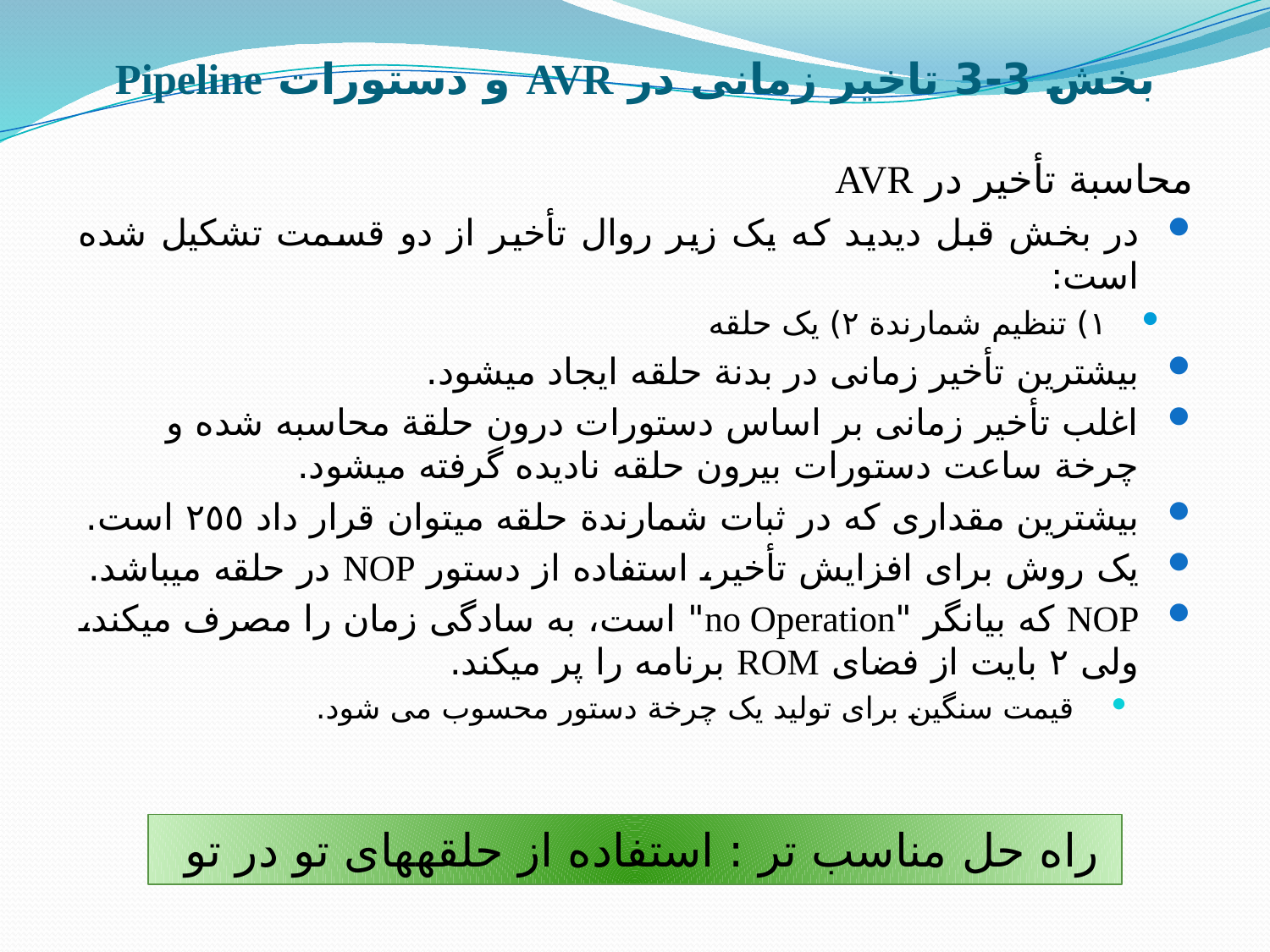

# بخش 3-3 تاخیر زمانی در AVR و دستورات Pipeline
محاسبة تأخیر در AVR
در بخش قبل دیدید که یک زیر روال تأخیر از دو قسمت تشکیل شده است:
١) تنظیم شمارندة 	٢) یک حلقه
بیشترین تأخیر زمانی در بدنة حلقه ایجاد می­شود.
اغلب تأخیر زمانی بر اساس دستورات درون حلقة محاسبه شده و چرخة ساعت دستورات بیرون حلقه نادیده گرفته می­شود.
بیشترین مقداری که در ثبات شمارندة حلقه می­توان قرار داد ٢٥٥ است.
یک روش برای افزایش تأخیر، استفاده از دستور NOP در حلقه می­باشد.
NOP که بیانگر "no Operation" است، به سادگی زمان را مصرف می­کند، ولی ٢ بایت از فضای ROM برنامه را پر می­کند.
قیمت سنگین برای تولید یک چرخة دستور محسوب می شود.

راه حل مناسب تر : استفاده از حلقه­های تو در تو